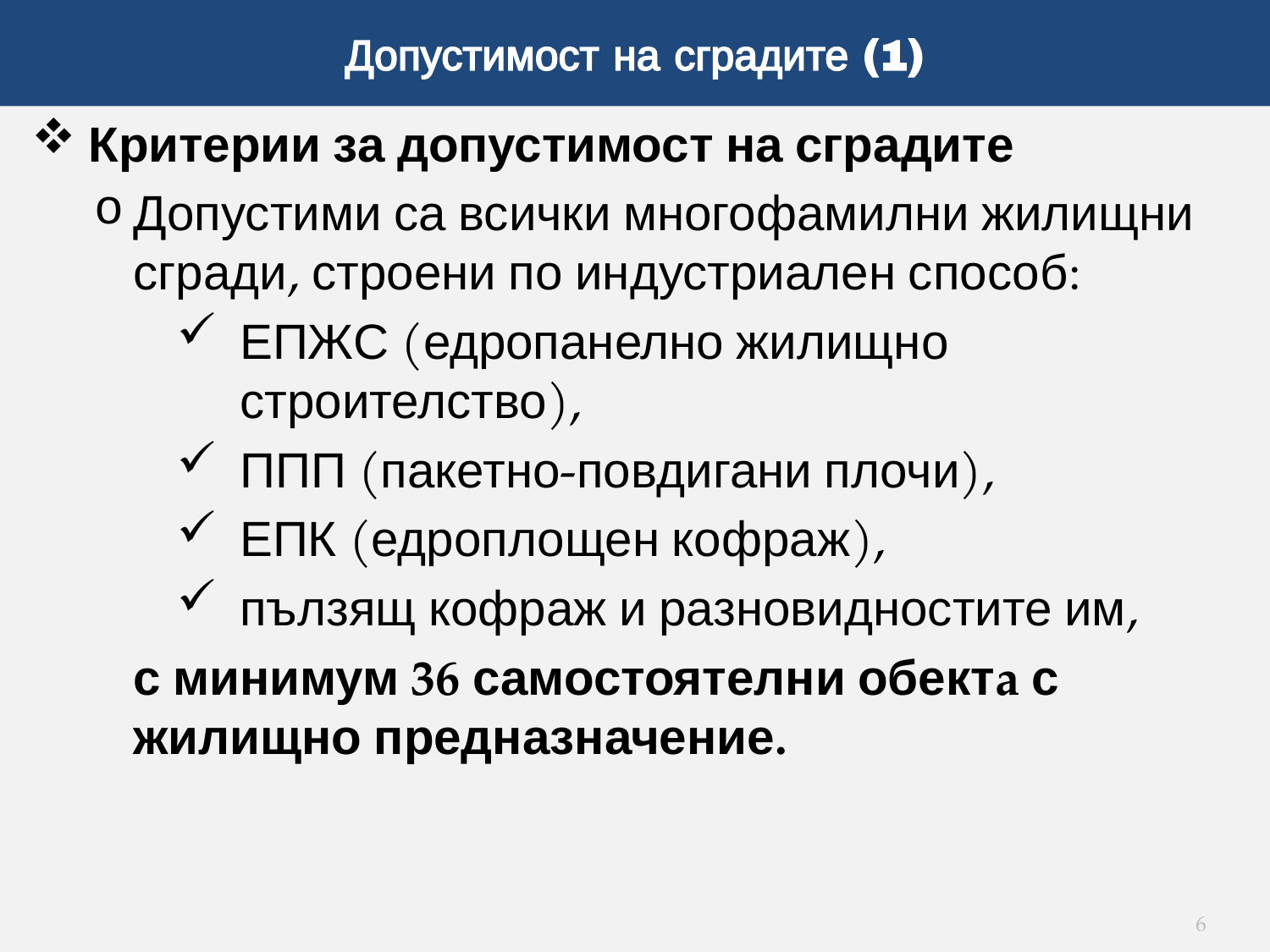

Допустимост на сградите (1)
Критерии за допустимост на сградите
Допустими са всички многофамилни жилищни сгради, строени по индустриален способ:
ЕПЖС (едропанелно жилищно строителство),
ППП (пакетно-повдигани плочи),
ЕПК (едроплощен кофраж),
пълзящ кофраж и разновидностите им,
	с минимум 36 самостоятелни обектa с жилищно предназначение.

6